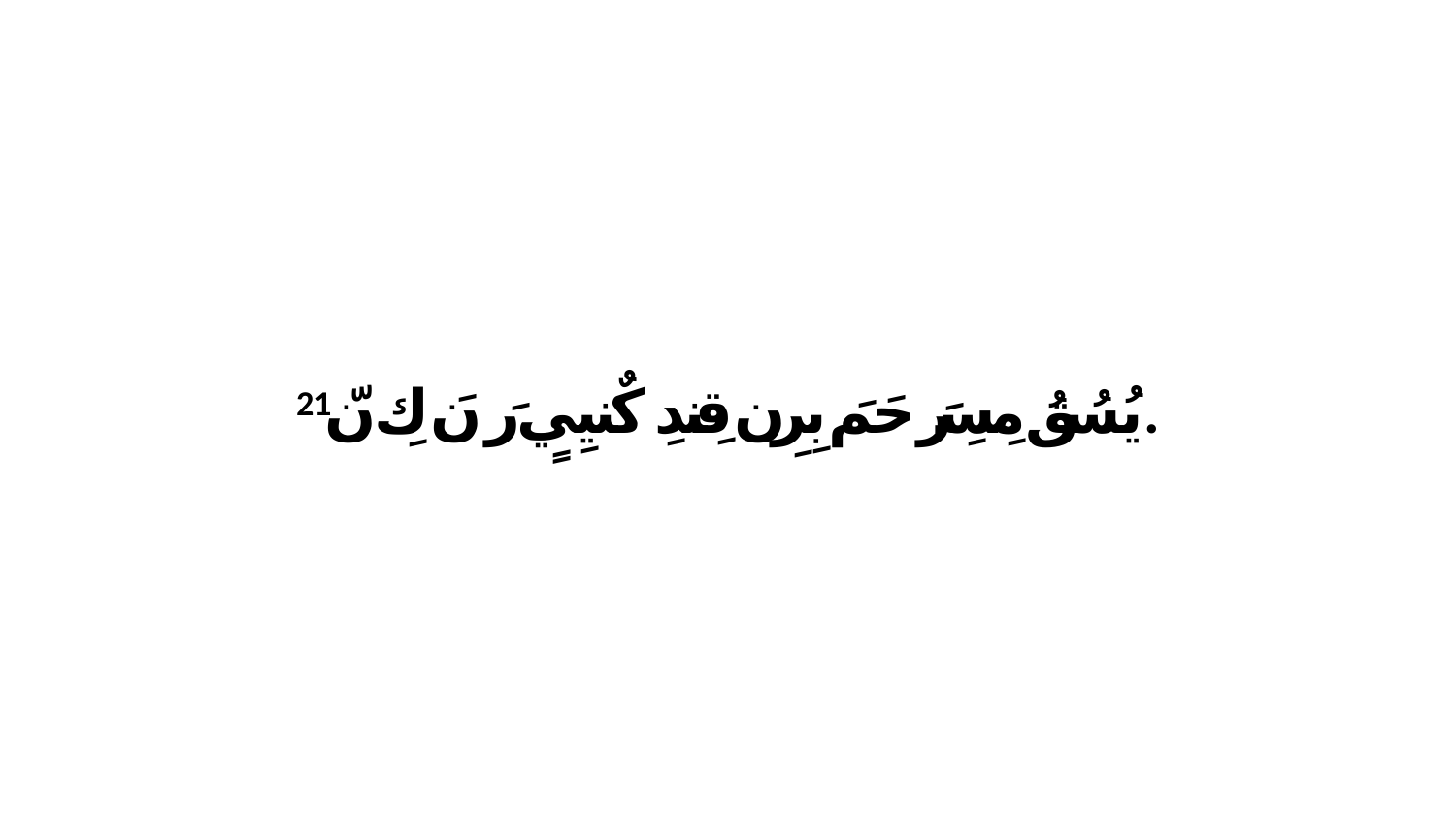

21 يُسُقُ مِسِرَ حَمَ بِرِن قِندِ كٌنيِيٍ رَ نَ كِ نّ.